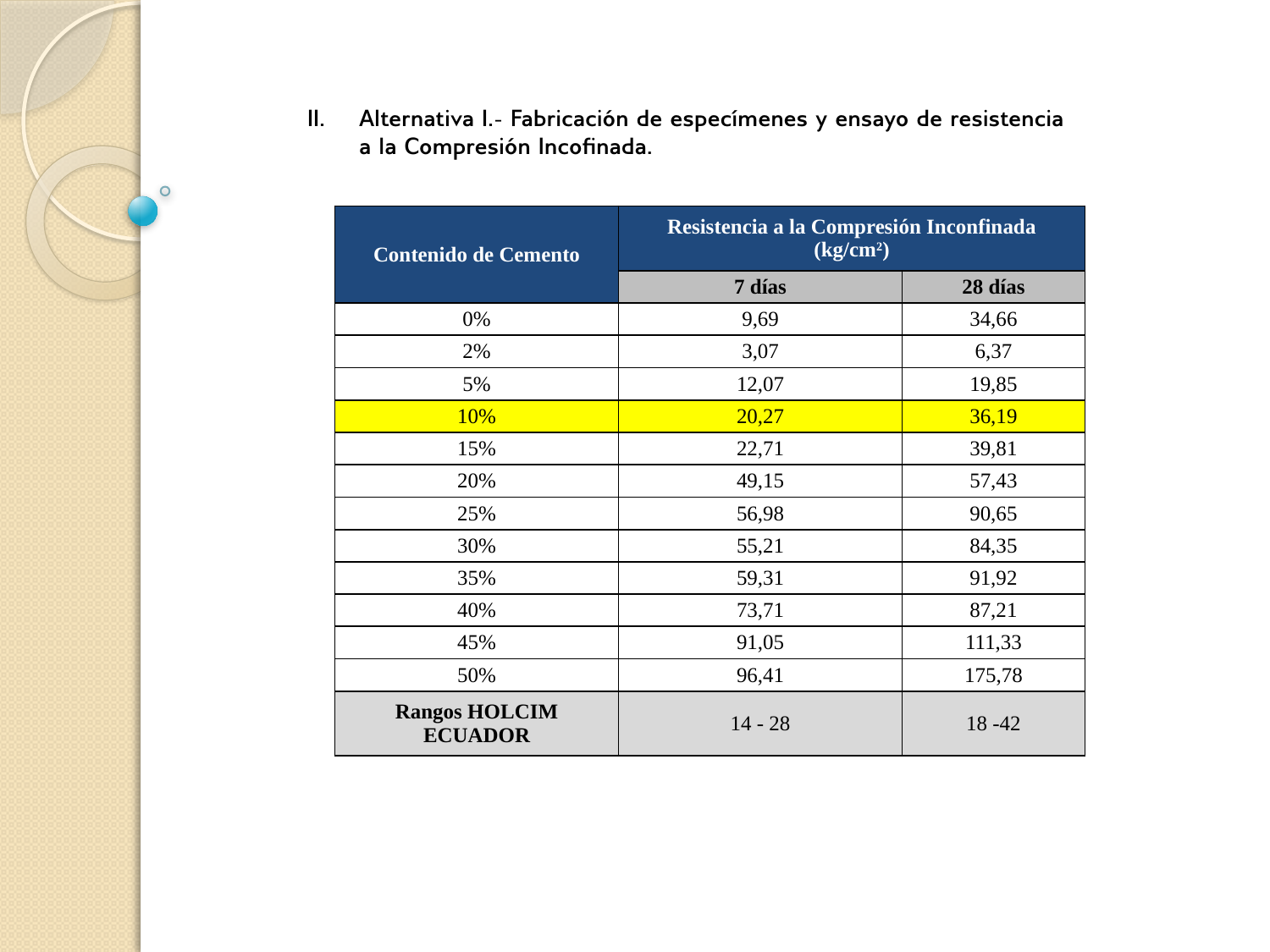

Alternativa I.- Fabricación de especímenes y ensayo de resistencia a la Compresión Incofinada.
| Contenido de Cemento | Resistencia a la Compresión Inconfinada (kg/cm2) |  |
| --- | --- | --- |
|  | 7 días | 28 días |
| 0% | 9,69 | 34,66 |
| 2% | 3,07 | 6,37 |
| 5% | 12,07 | 19,85 |
| 10% | 20,27 | 36,19 |
| 15% | 22,71 | 39,81 |
| 20% | 49,15 | 57,43 |
| 25% | 56,98 | 90,65 |
| 30% | 55,21 | 84,35 |
| 35% | 59,31 | 91,92 |
| 40% | 73,71 | 87,21 |
| 45% | 91,05 | 111,33 |
| 50% | 96,41 | 175,78 |
| Rangos HOLCIM ECUADOR | 14 - 28 | 18 -42 |